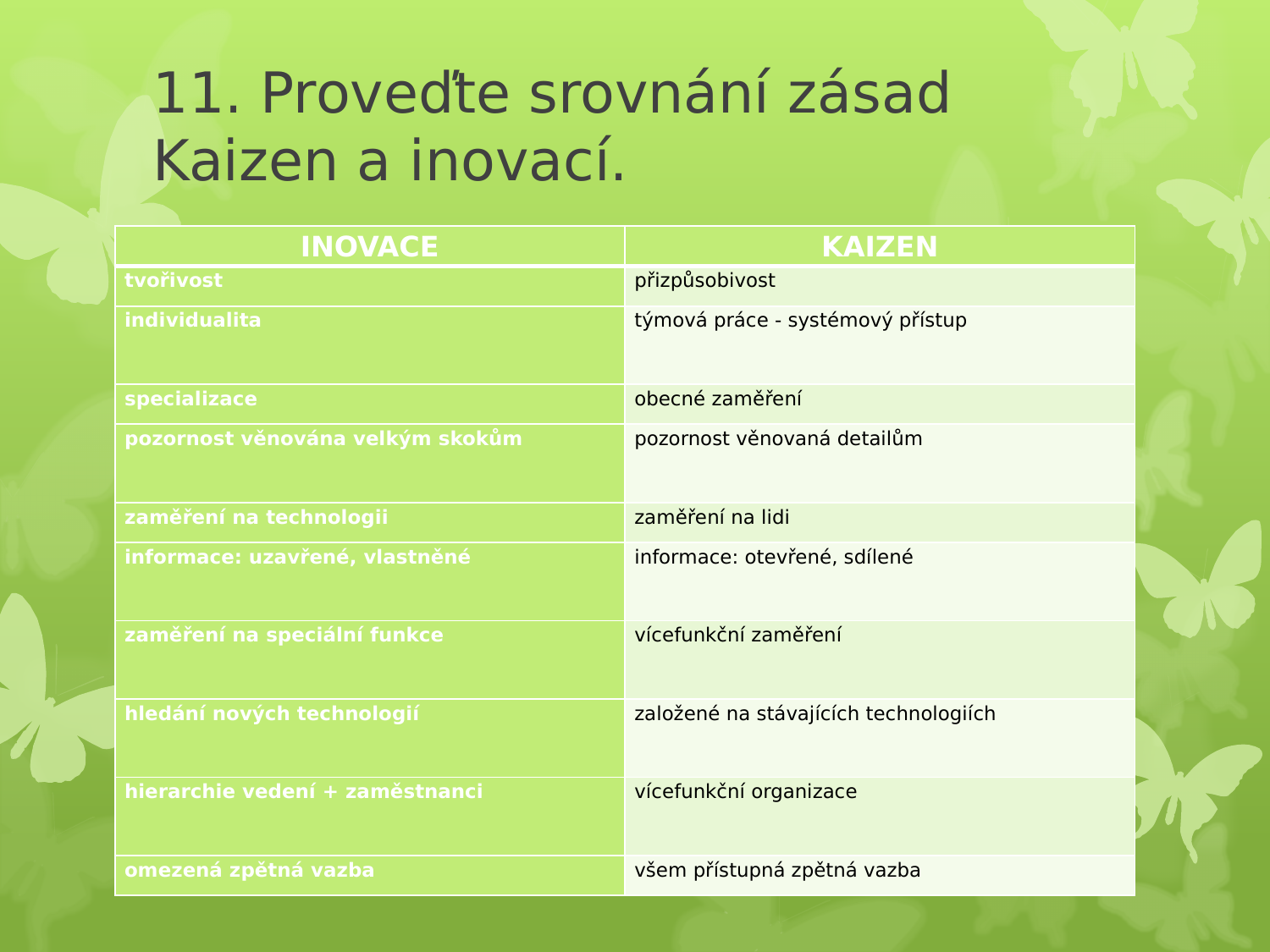

# 11. Proveďte srovnání zásad Kaizen a inovací.
| INOVACE | KAIZEN |
| --- | --- |
| tvořivost | přizpůsobivost |
| individualita | týmová práce - systémový přístup |
| specializace | obecné zaměření |
| pozornost věnována velkým skokům | pozornost věnovaná detailům |
| zaměření na technologii | zaměření na lidi |
| informace: uzavřené, vlastněné | informace: otevřené, sdílené |
| zaměření na speciální funkce | vícefunkční zaměření |
| hledání nových technologií | založené na stávajících technologiích |
| hierarchie vedení + zaměstnanci | vícefunkční organizace |
| omezená zpětná vazba | všem přístupná zpětná vazba |